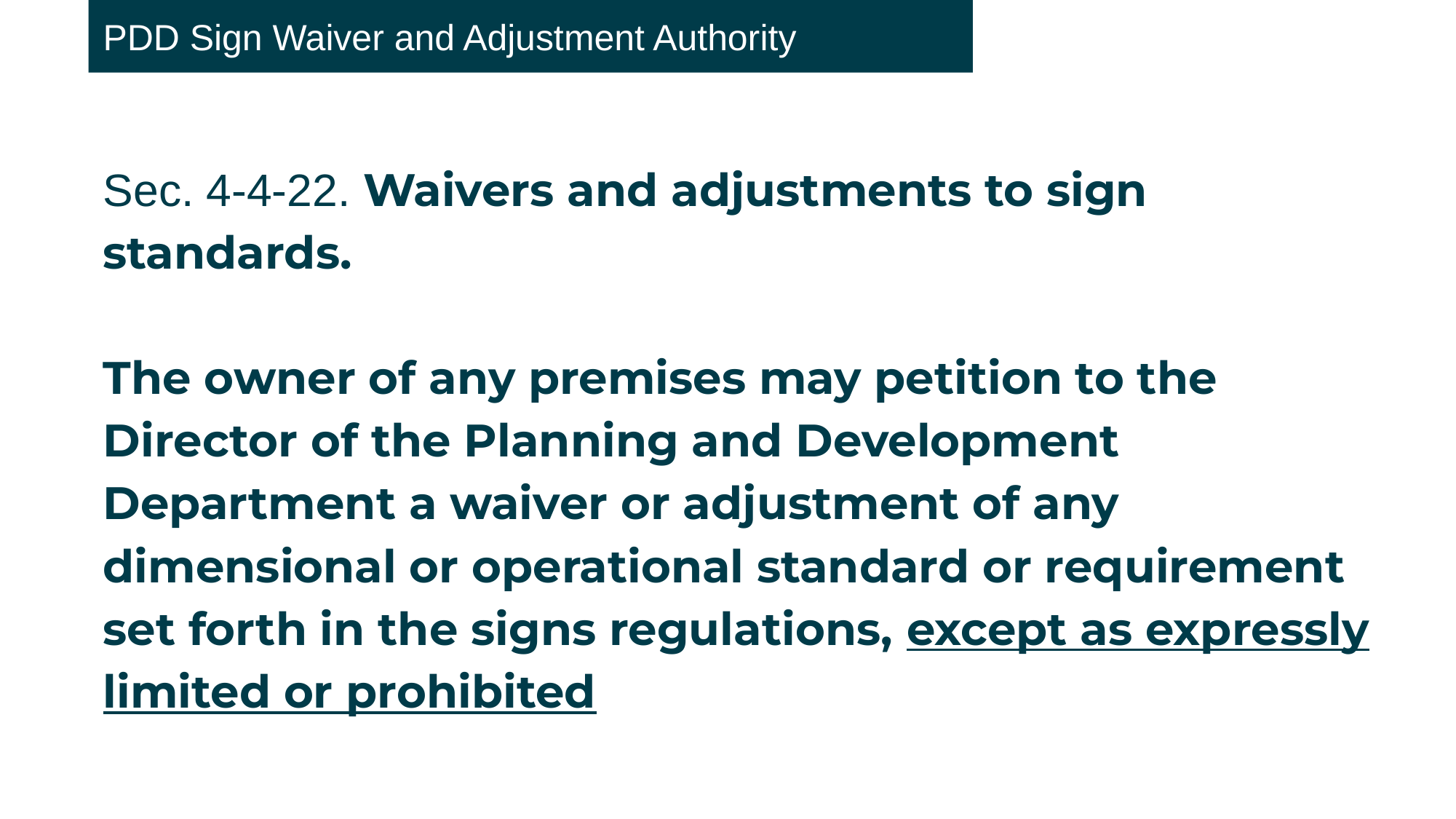

PDD Sign Waiver and Adjustment Authority
Sec. 4-4-22. Waivers and adjustments to sign standards.

The owner of any premises may petition to the Director of the Planning and Development Department a waiver or adjustment of any dimensional or operational standard or requirement set forth in the signs regulations, except as expressly limited or prohibited